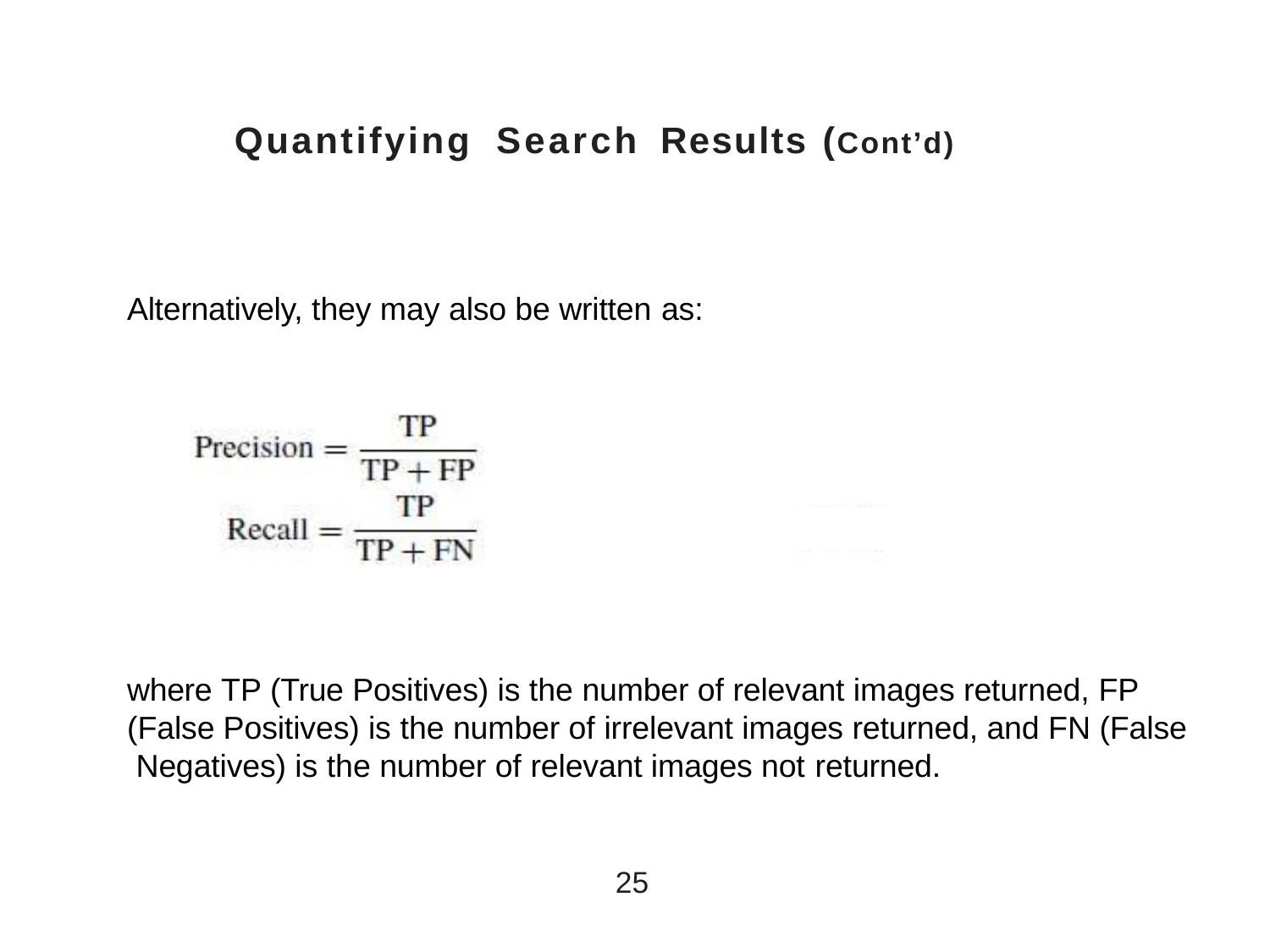

Quantifying	Search	Results (Cont’d)
Alternatively, they may also be written as:

where TP (True Positives) is the number of relevant images returned, FP  (False Positives) is the number of irrelevant images returned, and FN (False  Negatives) is the number of relevant images not returned.
25